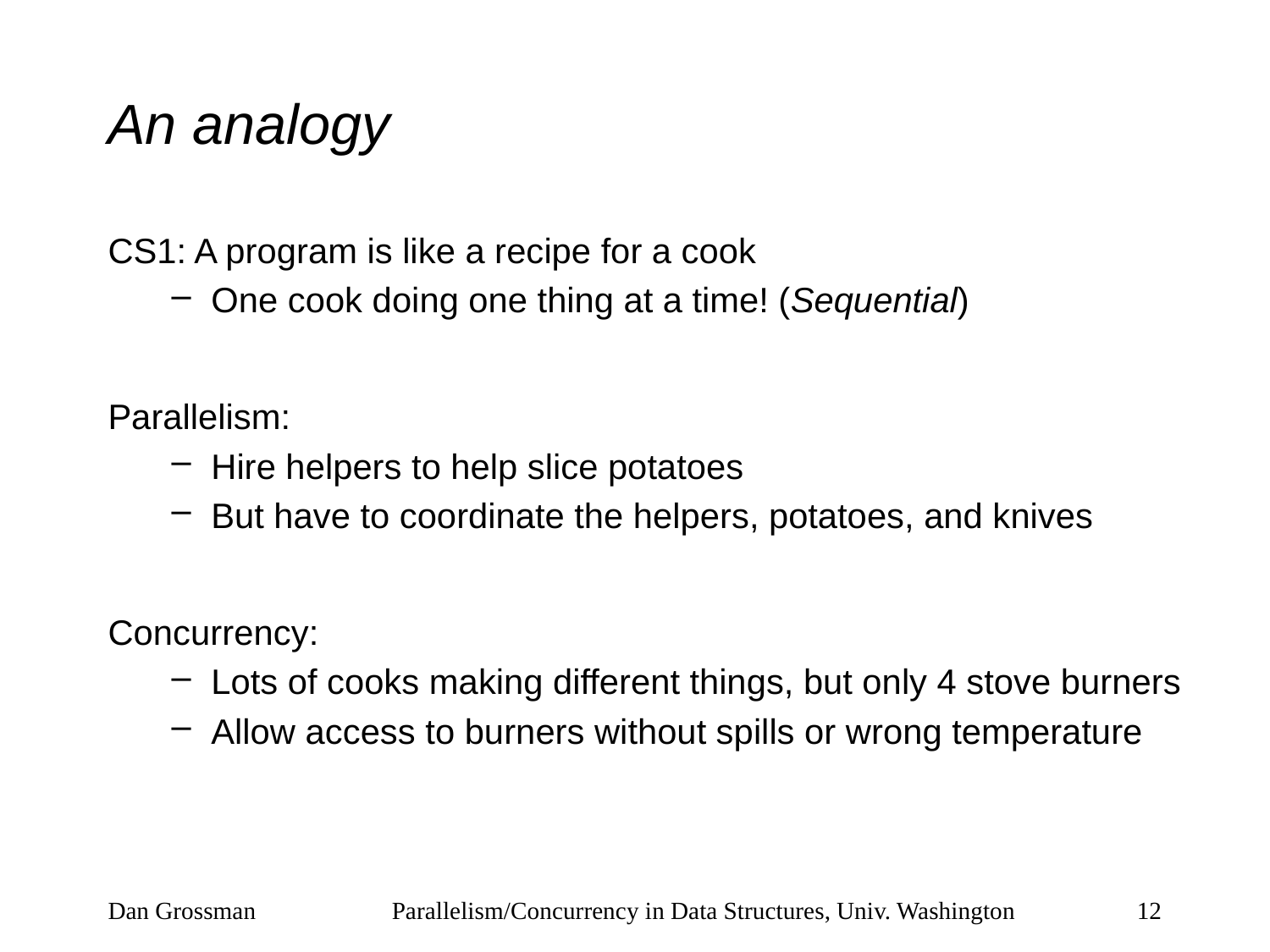

# An analogy
CS1: A program is like a recipe for a cook
One cook doing one thing at a time! (Sequential)

Parallelism:
Hire helpers to help slice potatoes
But have to coordinate the helpers, potatoes, and knives

Concurrency:
Lots of cooks making different things, but only 4 stove burners
Allow access to burners without spills or wrong temperature

Dan Grossman
Parallelism/Concurrency in Data Structures, Univ. Washington
12